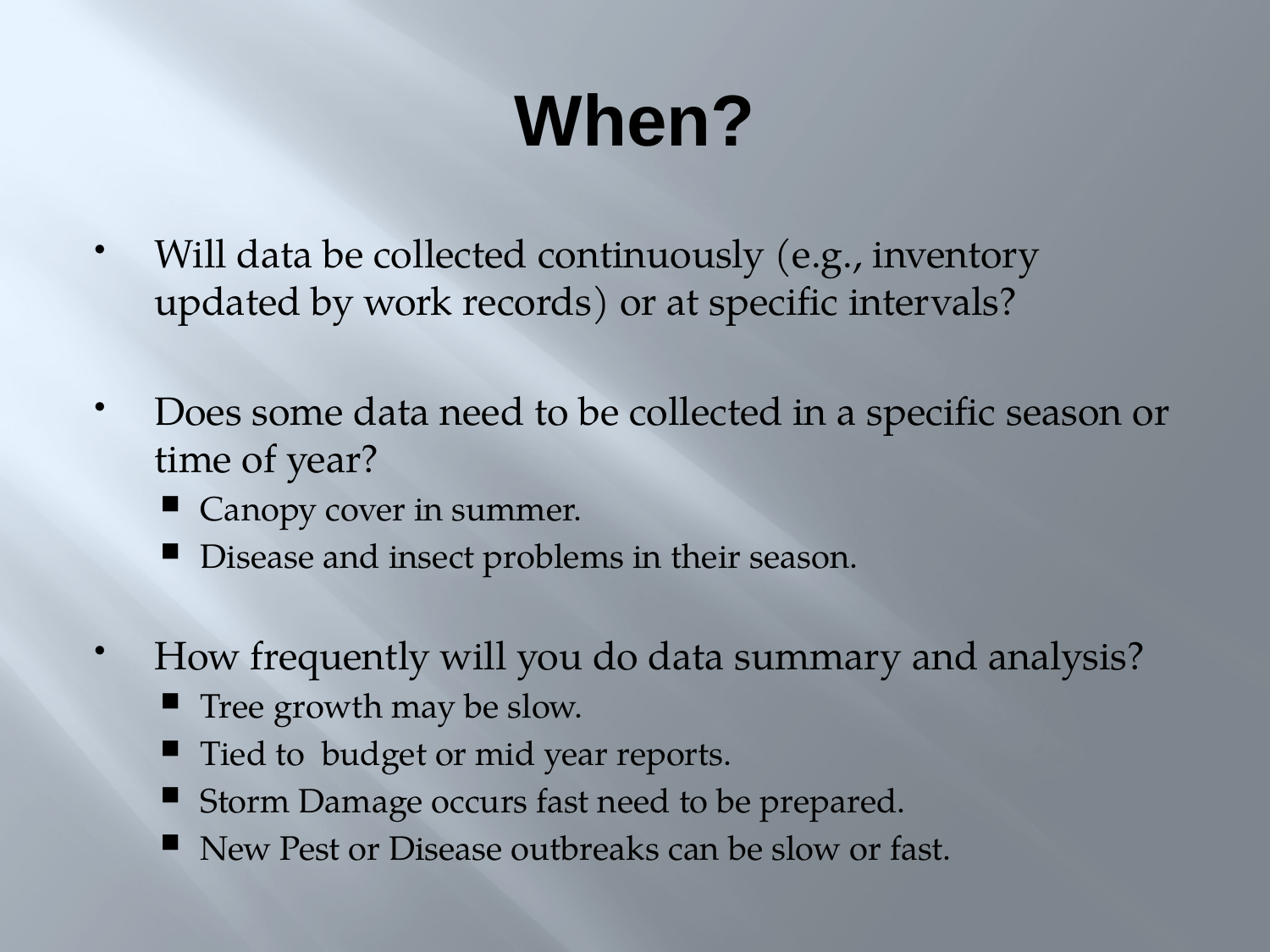

# When?
Will data be collected continuously (e.g., inventory updated by work records) or at specific intervals?

Does some data need to be collected in a specific season or time of year?
Canopy cover in summer.
Disease and insect problems in their season.

How frequently will you do data summary and analysis?
Tree growth may be slow.
Tied to  budget or mid year reports.
Storm Damage occurs fast need to be prepared.
New Pest or Disease outbreaks can be slow or fast.